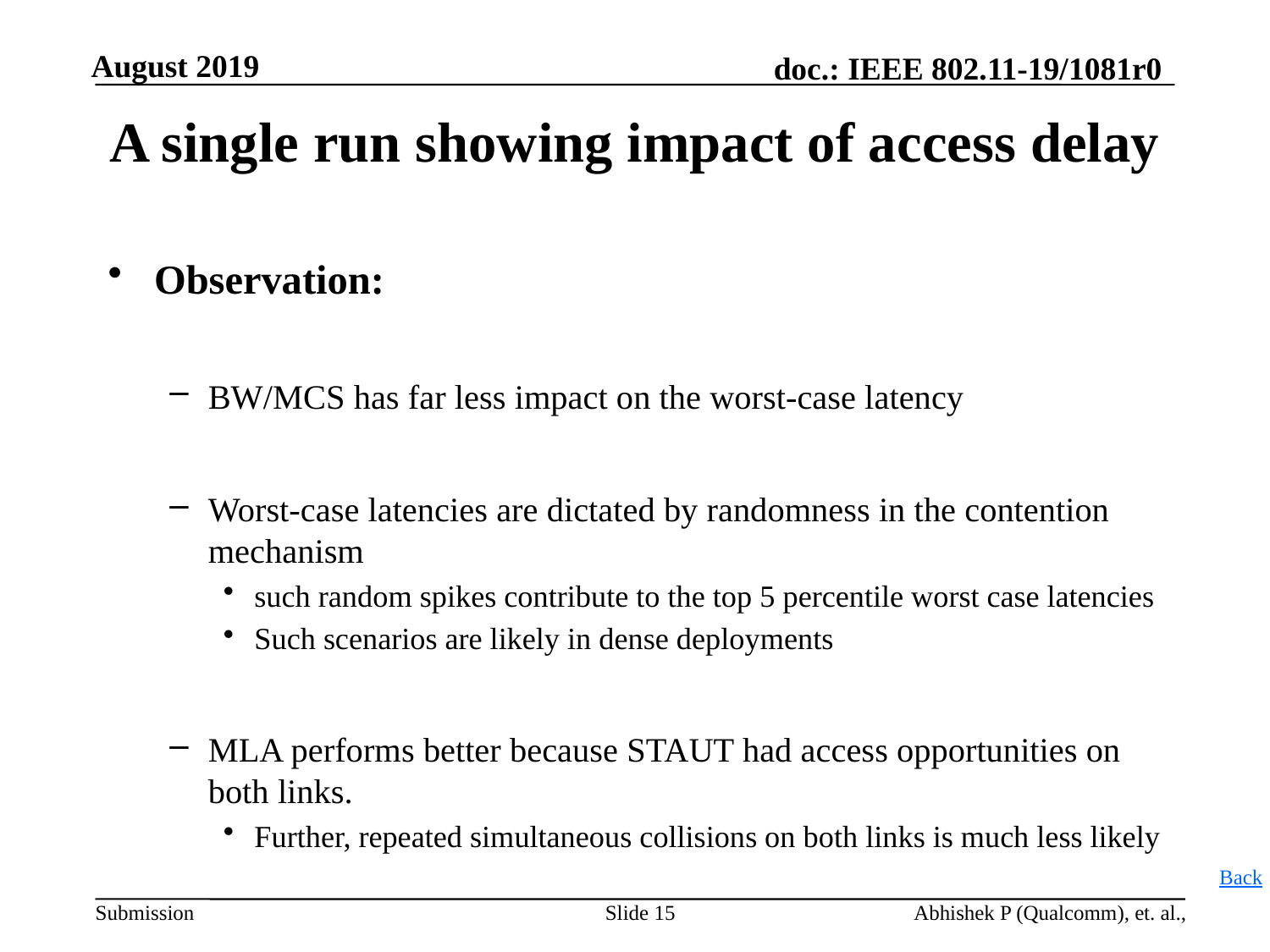

# A single run showing impact of access delay
Observation:

BW/MCS has far less impact on the worst-case latency

Worst-case latencies are dictated by randomness in the contention mechanism
such random spikes contribute to the top 5 percentile worst case latencies
Such scenarios are likely in dense deployments

MLA performs better because STAUT had access opportunities on both links.
Further, repeated simultaneous collisions on both links is much less likely
Back
Slide 15
Abhishek P (Qualcomm), et. al.,